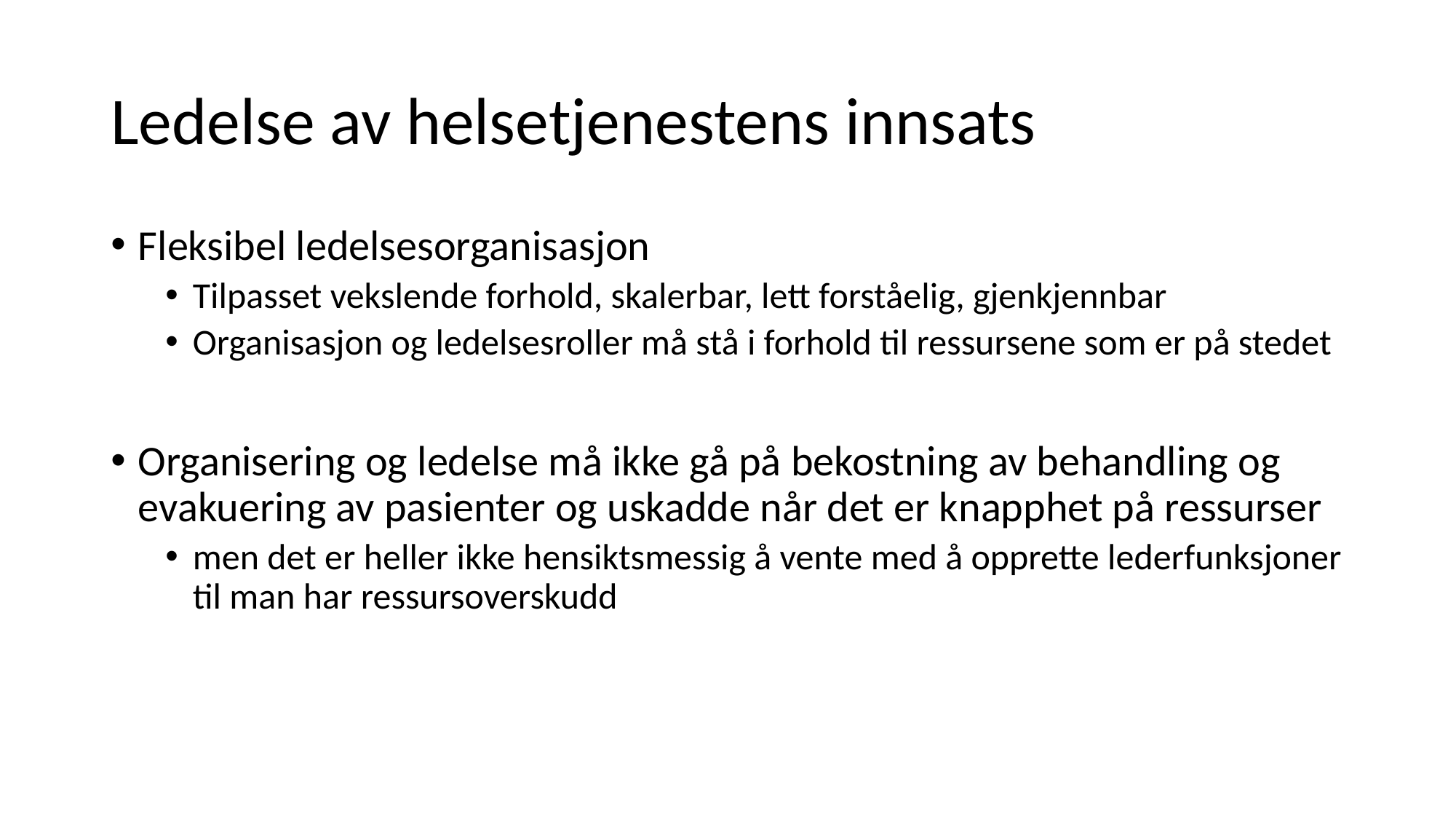

# Ledelse av helsetjenestens innsats
Fleksibel ledelsesorganisasjon
Tilpasset vekslende forhold, skalerbar, lett forståelig, gjenkjennbar
Organisasjon og ledelsesroller må stå i forhold til ressursene som er på stedet

Organisering og ledelse må ikke gå på bekostning av behandling og evakuering av pasienter og uskadde når det er knapphet på ressurser
men det er heller ikke hensiktsmessig å vente med å opprette lederfunksjoner til man har ressursoverskudd